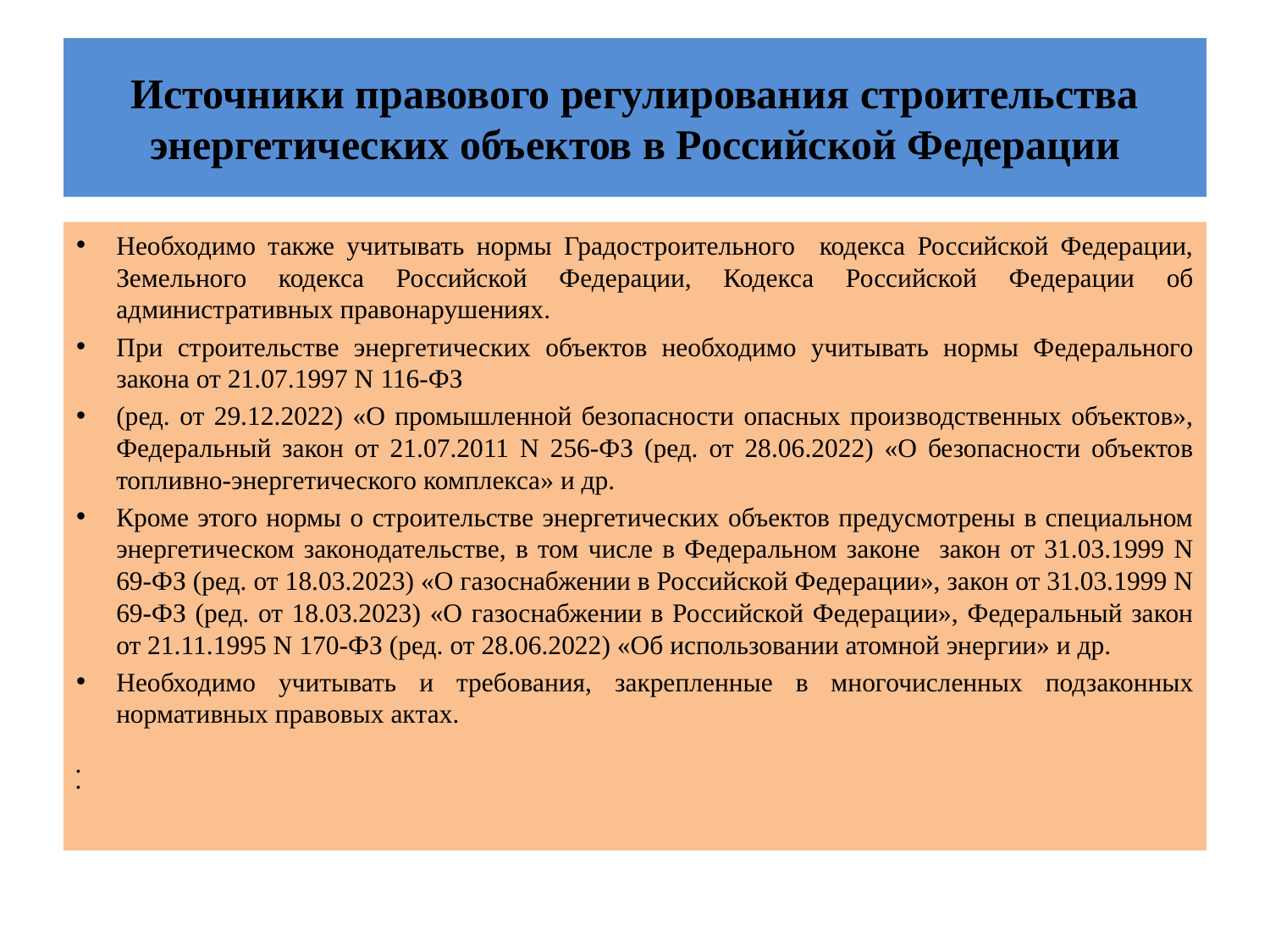

# Источники правового регулирования строительства энергетических объектов в Российской Федерации
Необходимо также учитывать нормы Градостроительного  кодекса Российской Федерации, Земельного кодекса Российской Федерации, Кодекса Российской Федерации об административных правонарушениях.
При строительстве энергетических объектов необходимо учитывать нормы Федерального закона от 21.07.1997 N 116-ФЗ
(ред. от 29.12.2022) «О промышленной безопасности опасных производственных объектов», Федеральный закон от 21.07.2011 N 256-ФЗ (ред. от 28.06.2022) «О безопасности объектов топливно-энергетического комплекса» и др.
Кроме этого нормы о строительстве энергетических объектов предусмотрены в специальном энергетическом законодательстве, в том числе в Федеральном законе  закон от 31.03.1999 N 69-ФЗ (ред. от 18.03.2023) «О газоснабжении в Российской Федерации», закон от 31.03.1999 N 69-ФЗ (ред. от 18.03.2023) «О газоснабжении в Российской Федерации», Федеральный закон от 21.11.1995 N 170-ФЗ (ред. от 28.06.2022) «Об использовании атомной энергии» и др.
Необходимо учитывать и требования, закрепленные в многочисленных подзаконных нормативных правовых актах.